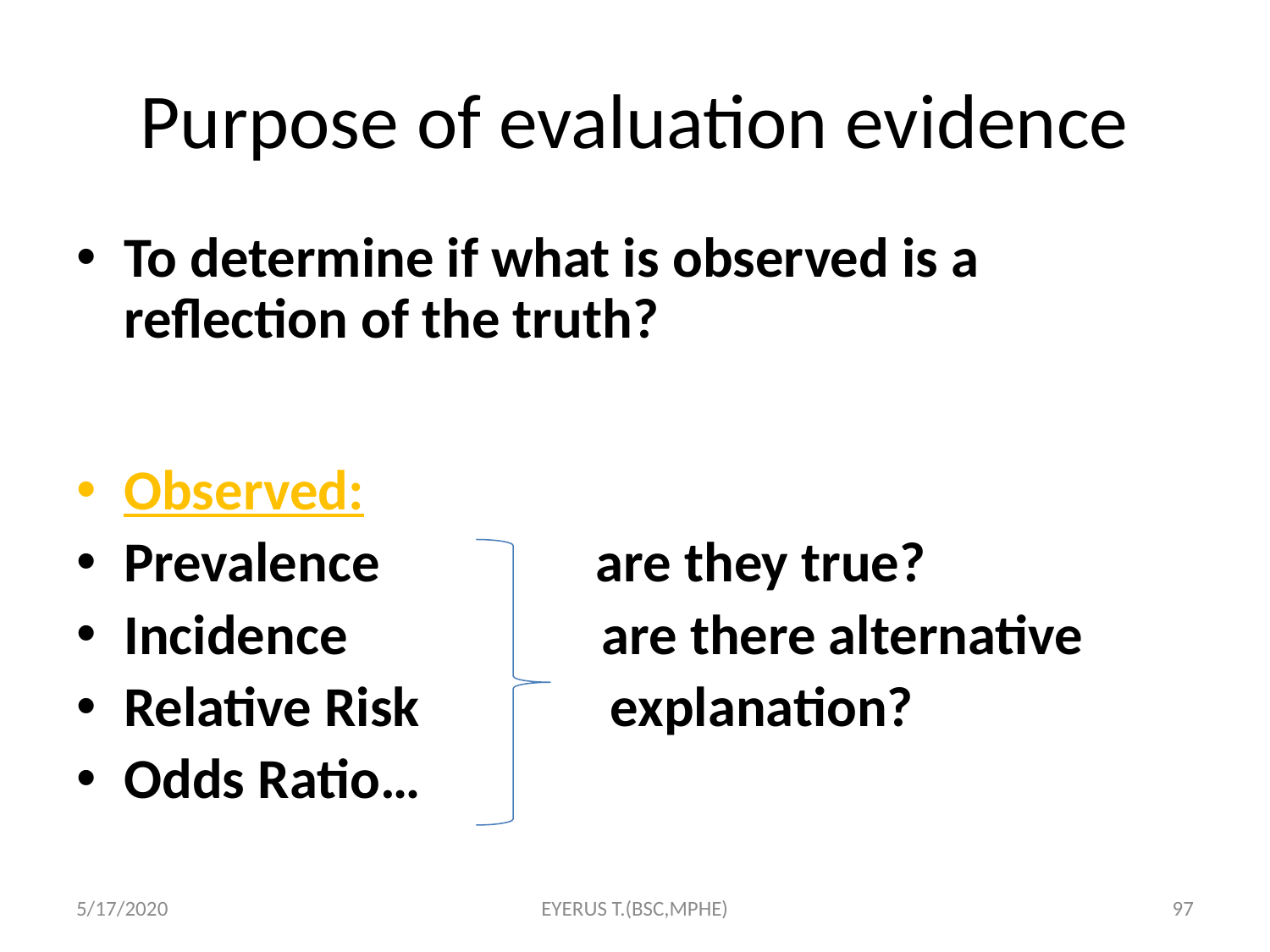

# Purpose of evaluation evidence
To determine if what is observed is a reflection of the truth?

Observed:
Prevalence                 are they true?
Incidence                    are there alternative
Relative Risk               explanation?
Odds Ratio…

5/17/2020
EYERUS T.(BSC,MPHE)
97